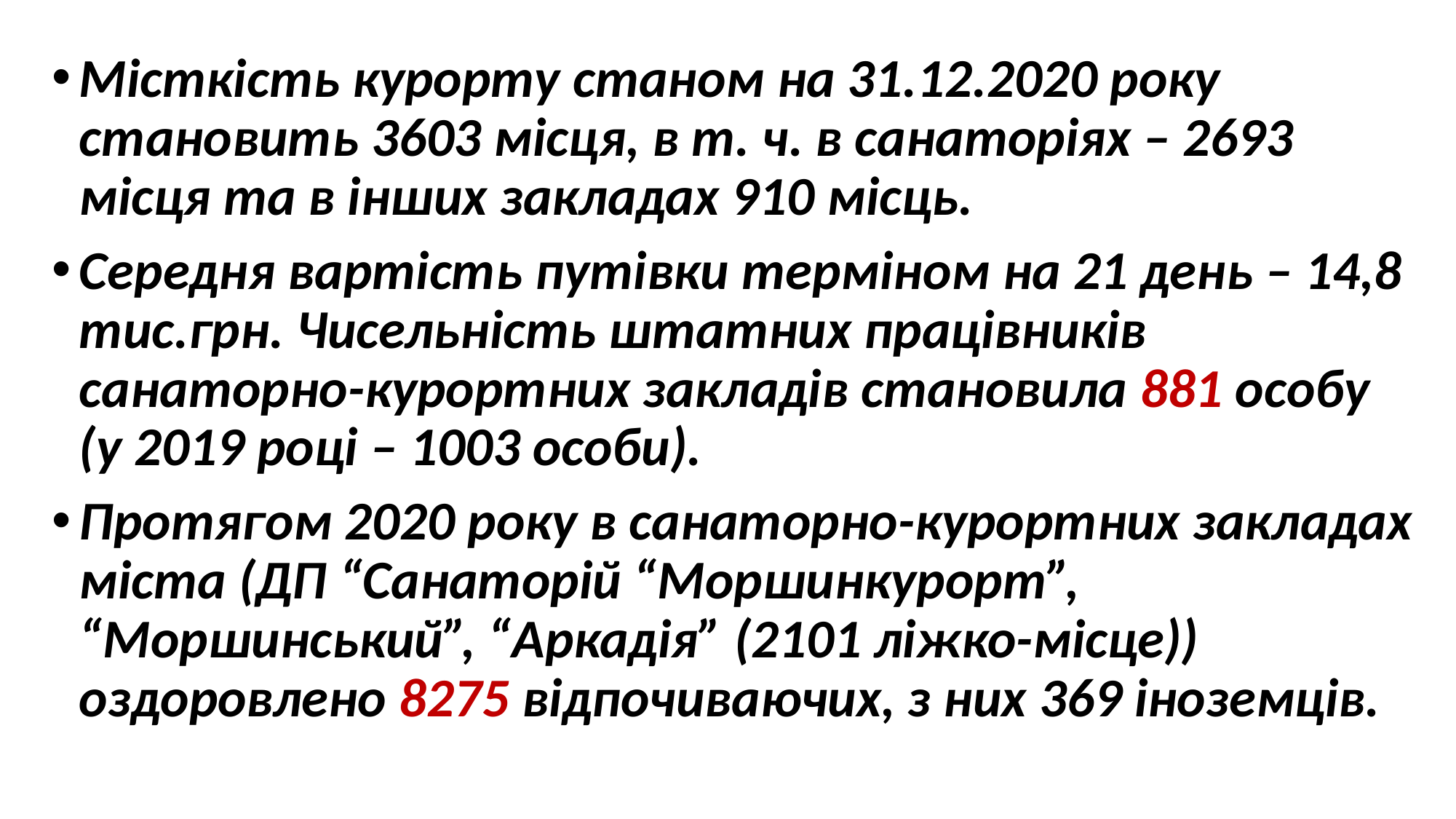

Місткість курорту станом на 31.12.2020 року становить 3603 місця, в т. ч. в санаторіях – 2693 місця та в інших закладах 910 місць.
Середня вартість путівки терміном на 21 день – 14,8 тис.грн. Чисельність штатних працівників санаторно-курортних закладів становила 881 особу (у 2019 році – 1003 особи).
Протягом 2020 року в санаторно-курортних закладах міста (ДП “Санаторій “Моршинкурорт”, “Моршинський”, “Аркадія” (2101 ліжко-місце)) оздоровлено 8275 відпочиваючих, з них 369 іноземців.